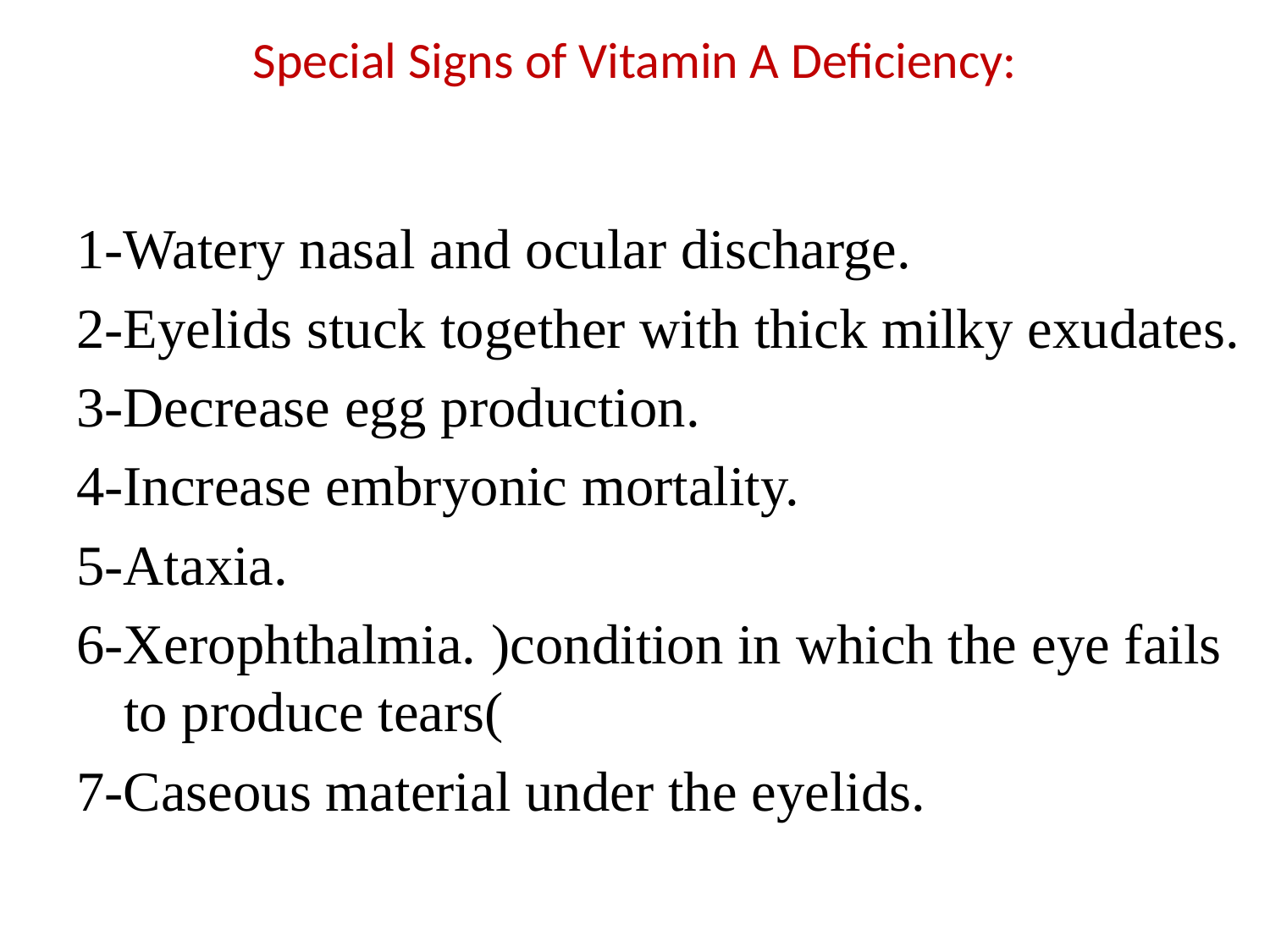

# Special Signs of Vitamin A Deficiency:

1-Watery nasal and ocular discharge.
2-Eyelids stuck together with thick milky exudates.
3-Decrease egg production.
4-Increase embryonic mortality.
5-Ataxia.
6-Xerophthalmia. )condition in which the eye fails to produce tears(
7-Caseous material under the eyelids.